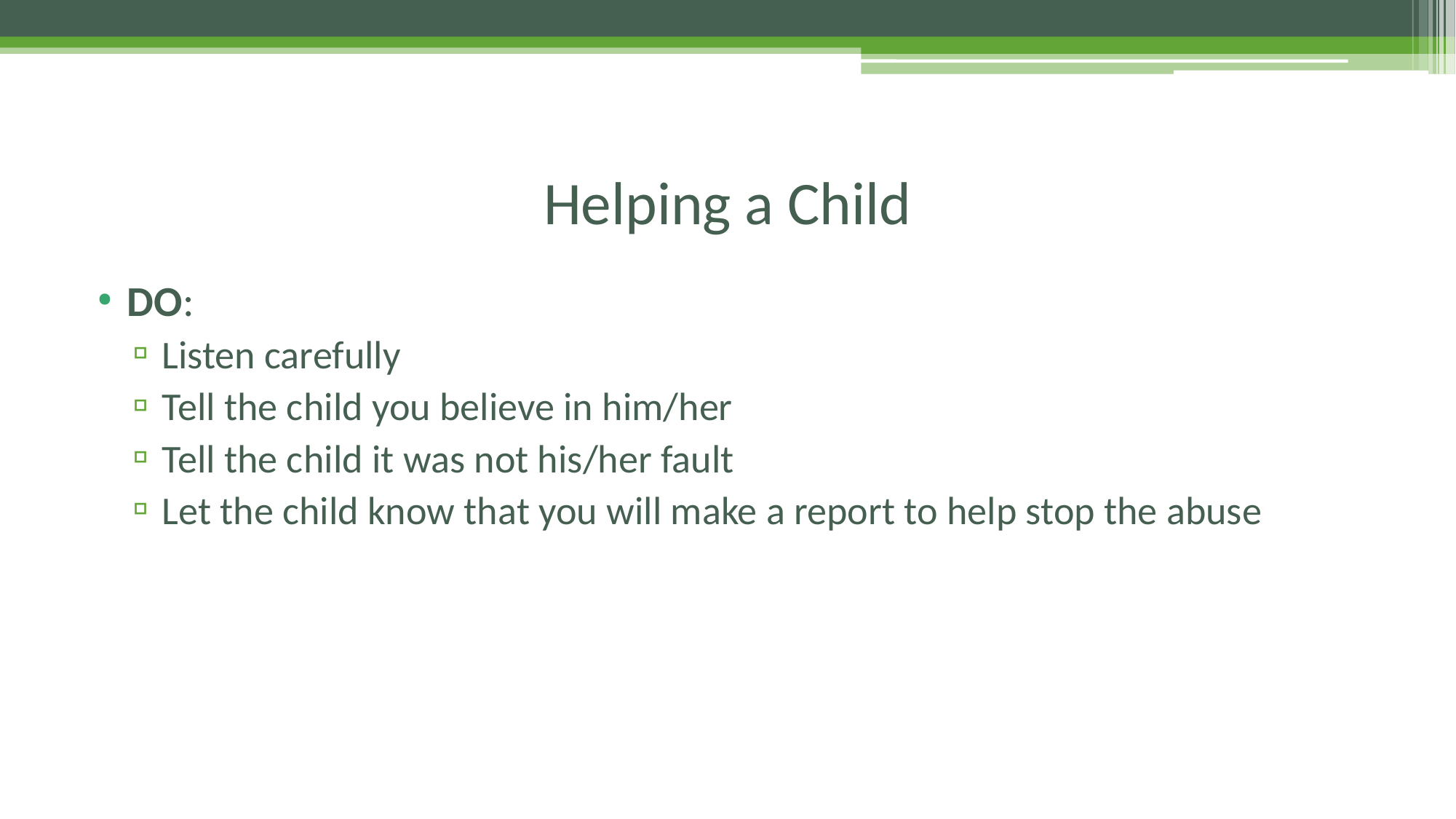

# Helping a Child
DO:
Listen carefully
Tell the child you believe in him/her
Tell the child it was not his/her fault
Let the child know that you will make a report to help stop the abuse